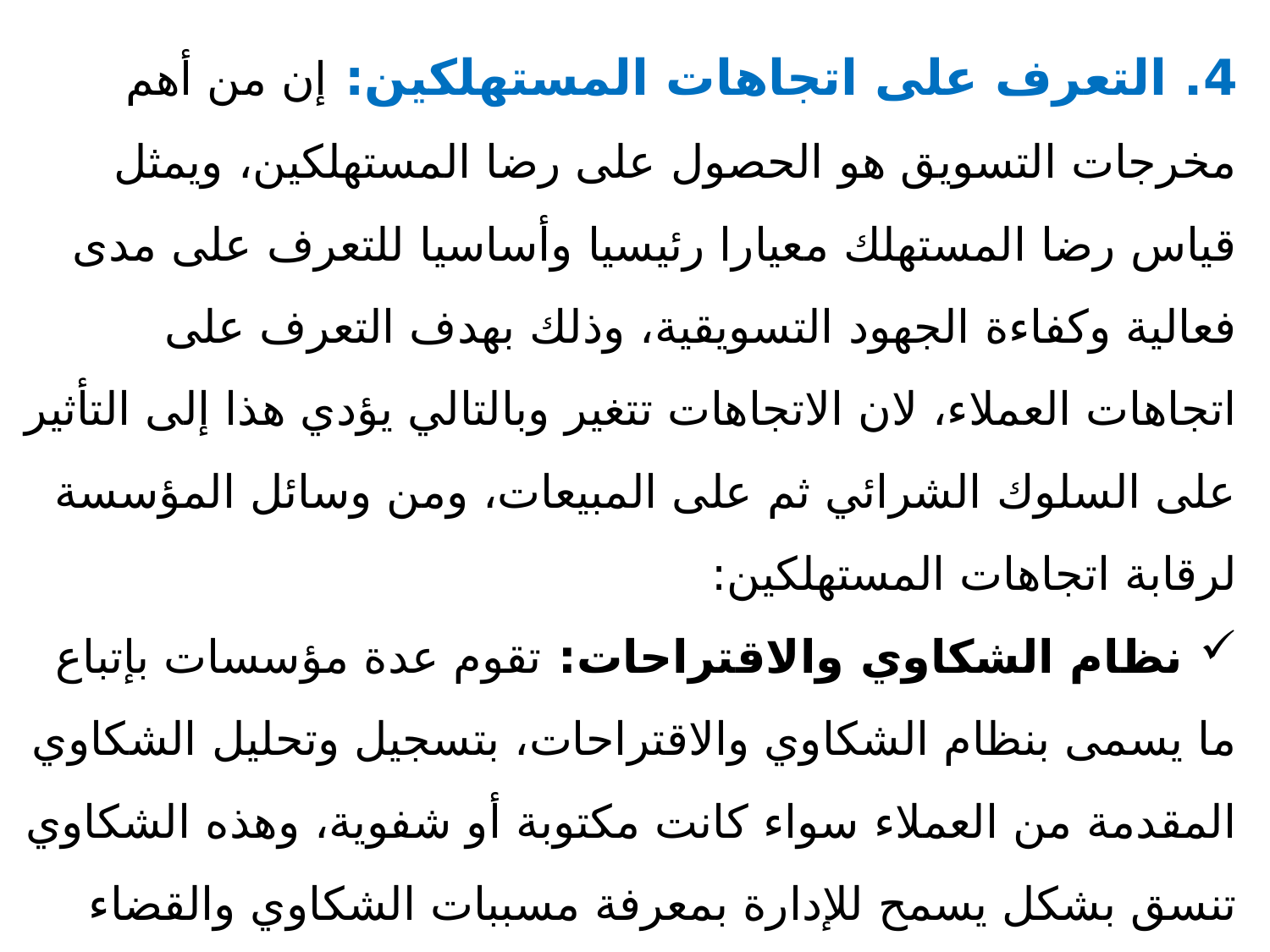

4. التعرف على اتجاهات المستهلكين: إن من أهم مخرجات التسويق هو الحصول على رضا المستهلكين، ويمثل قياس رضا المستهلك معيارا رئيسيا وأساسيا للتعرف على مدى فعالية وكفاءة الجهود التسويقية، وذلك بهدف التعرف على اتجاهات العملاء، لان الاتجاهات تتغير وبالتالي يؤدي هذا إلى التأثير على السلوك الشرائي ثم على المبيعات، ومن وسائل المؤسسة لرقابة اتجاهات المستهلكين:
 نظام الشكاوي والاقتراحات: تقوم عدة مؤسسات بإتباع ما يسمى بنظام الشكاوي والاقتراحات، بتسجيل وتحليل الشكاوي المقدمة من العملاء سواء كانت مكتوبة أو شفوية، وهذه الشكاوي تنسق بشكل يسمح للإدارة بمعرفة مسببات الشكاوي والقضاء عليها، ومثل هذا النظام يسمح للإدارة بتحسين صورة الشركة في نظر الزبون.
 سجلات الزبون: تمسك بعض الشركات سجلات للزبائن الذين ينقلون سلوكهم عن طريق التلفون أو الأسئلة البريدية، إن هذه السجلات أكثر تمثيلا لمدى سلوك الزبون من نظام الشكوى والاقتراحات.